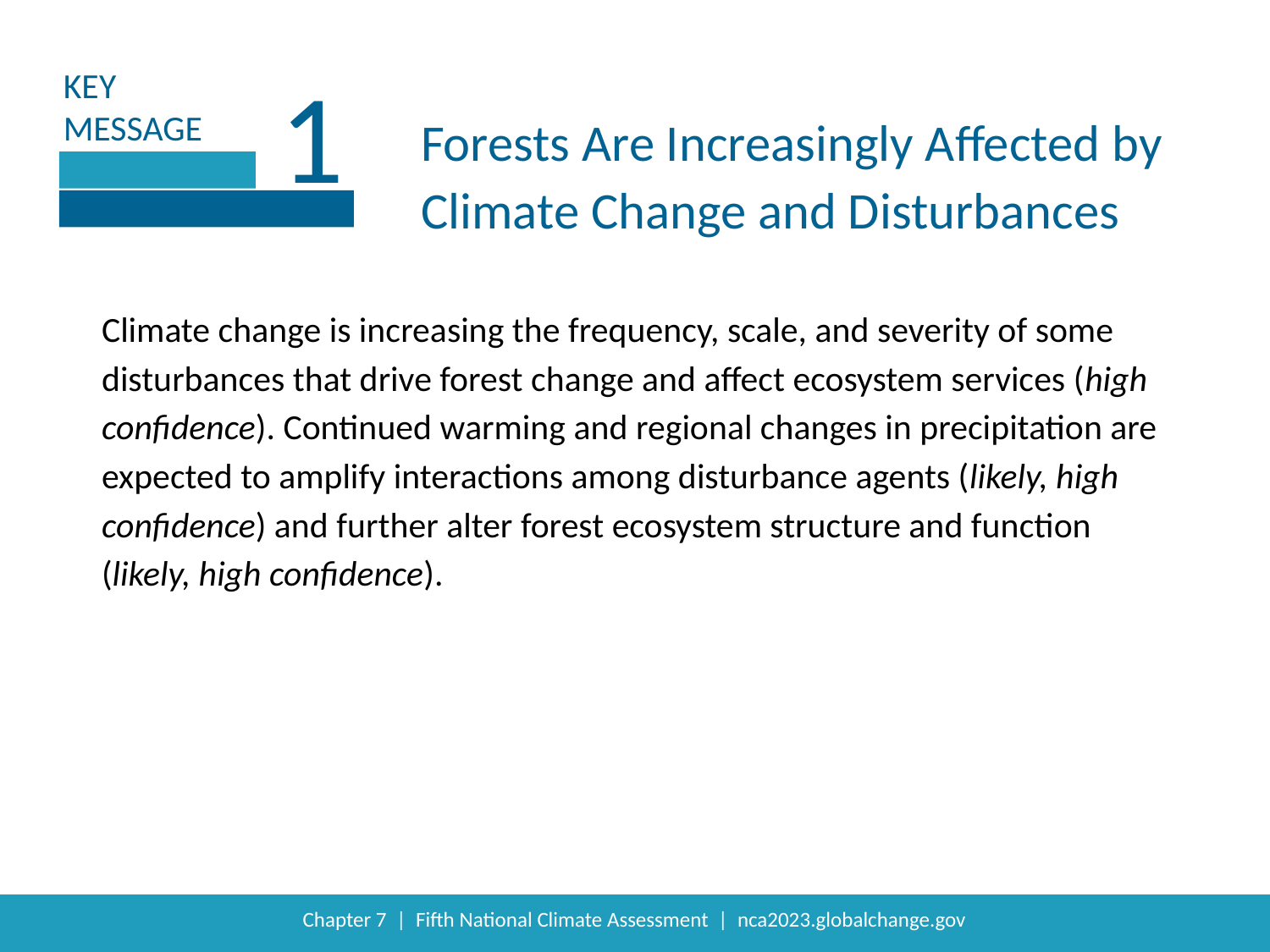

1
Forests Are Increasingly Affected by Climate Change and Disturbances
Climate change is increasing the frequency, scale, and severity of some disturbances that drive forest change and affect ecosystem services (high confidence). Continued warming and regional changes in precipitation are expected to amplify interactions among disturbance agents (likely, high confidence) and further alter forest ecosystem structure and function (likely, high confidence).